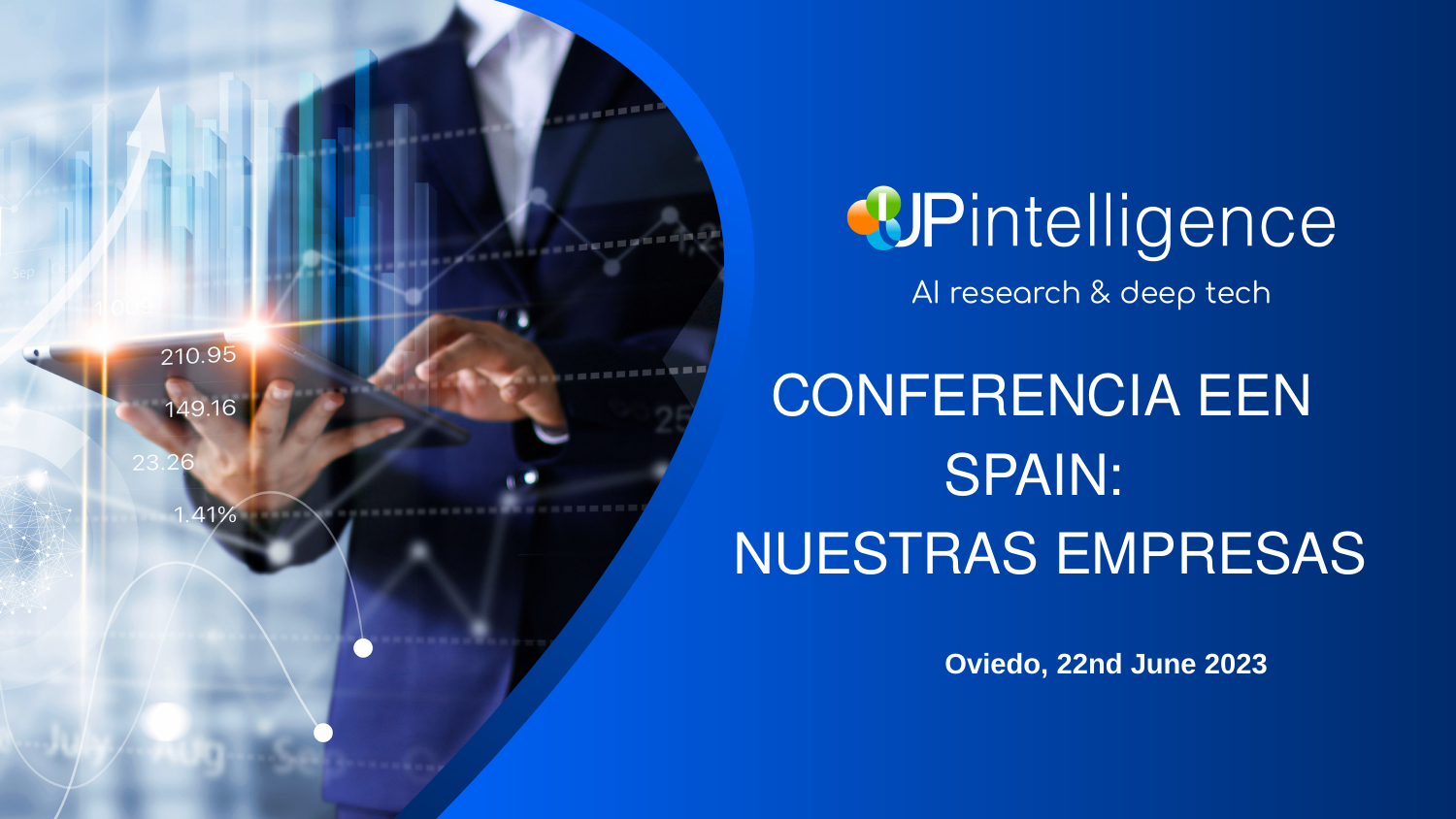

CONFERENCIA EEN
SPAIN:
NUESTRAS EMPRESAS
Oviedo, 22nd June 2023